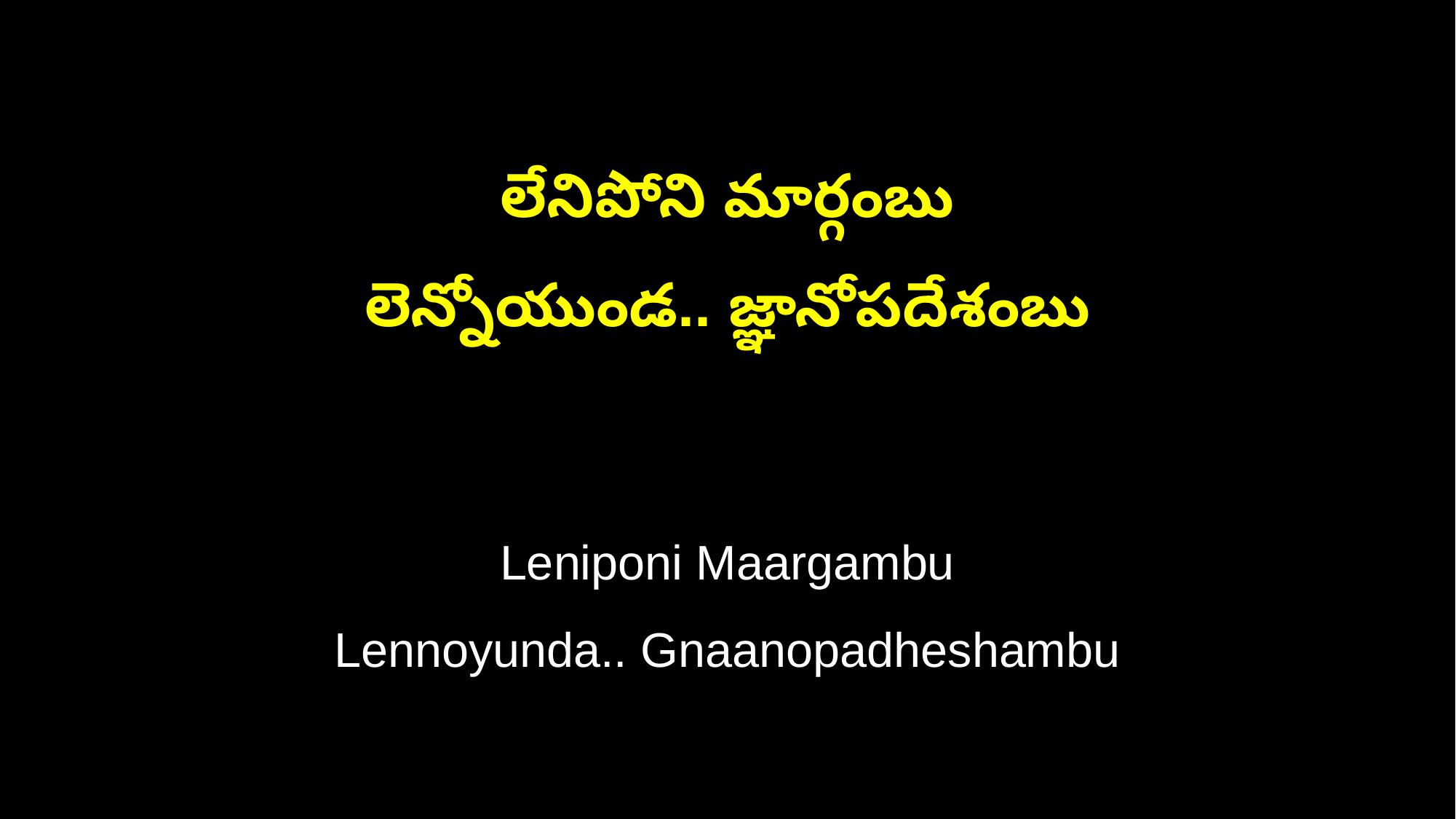

లేనిపోని మార్గంబు
లెన్నోయుండ.. జ్ఞానోపదేశంబు
Leniponi Maargambu
Lennoyunda.. Gnaanopadheshambu